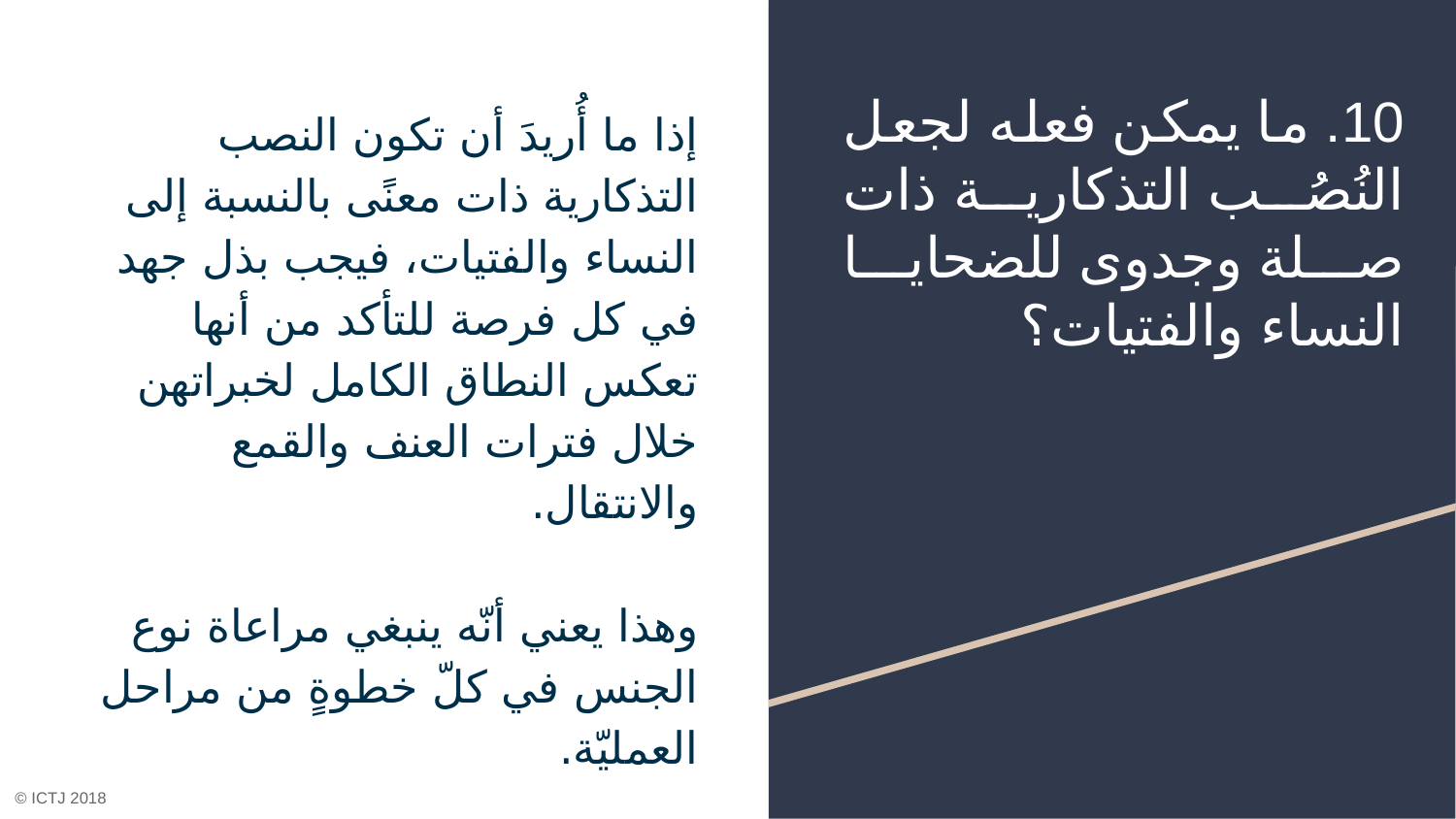

# 10. ما يمكن فعله لجعل النُصُب التذكارية ذات صلة وجدوى للضحايا النساء والفتيات؟
إذا ما أُريدَ أن تكون النصب التذكارية ذات معنًى بالنسبة إلى النساء والفتيات، فيجب بذل جهد في كل فرصة للتأكد من أنها تعكس النطاق الكامل لخبراتهن خلال فترات العنف والقمع والانتقال.

وهذا يعني أنّه ينبغي مراعاة نوع الجنس في كلّ خطوةٍ من مراحل العمليّة.
© ICTJ 2018